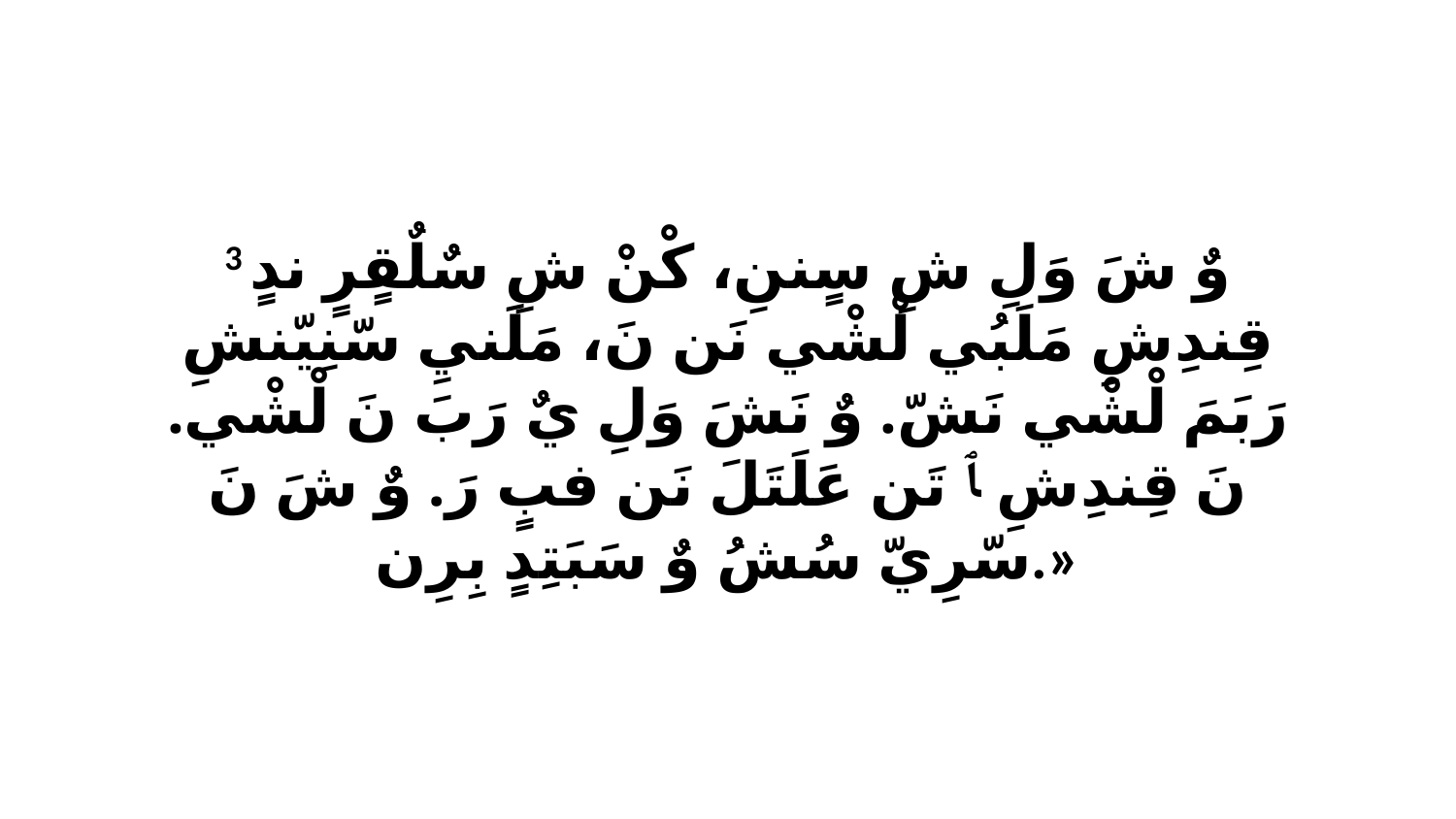

3 وٌ شَ وَلِ شِ سٍننِ، كْنْ شِ سٌلٌقٍرٍ ندٍ قِندِشِ مَلَبُي لْشْي نَن نَ، مَلَنيِ سّنِيّنشِ رَبَمَ لْشْي نَشّ. وٌ نَشَ وَلِ يٌ رَبَ نَ لْشْي. نَ قِندِشِ ﭑ تَن عَلَتَلَ نَن فبٍ رَ. وٌ شَ نَ سّرِيّ سُشُ وٌ سَبَتِدٍ بِرِن.»